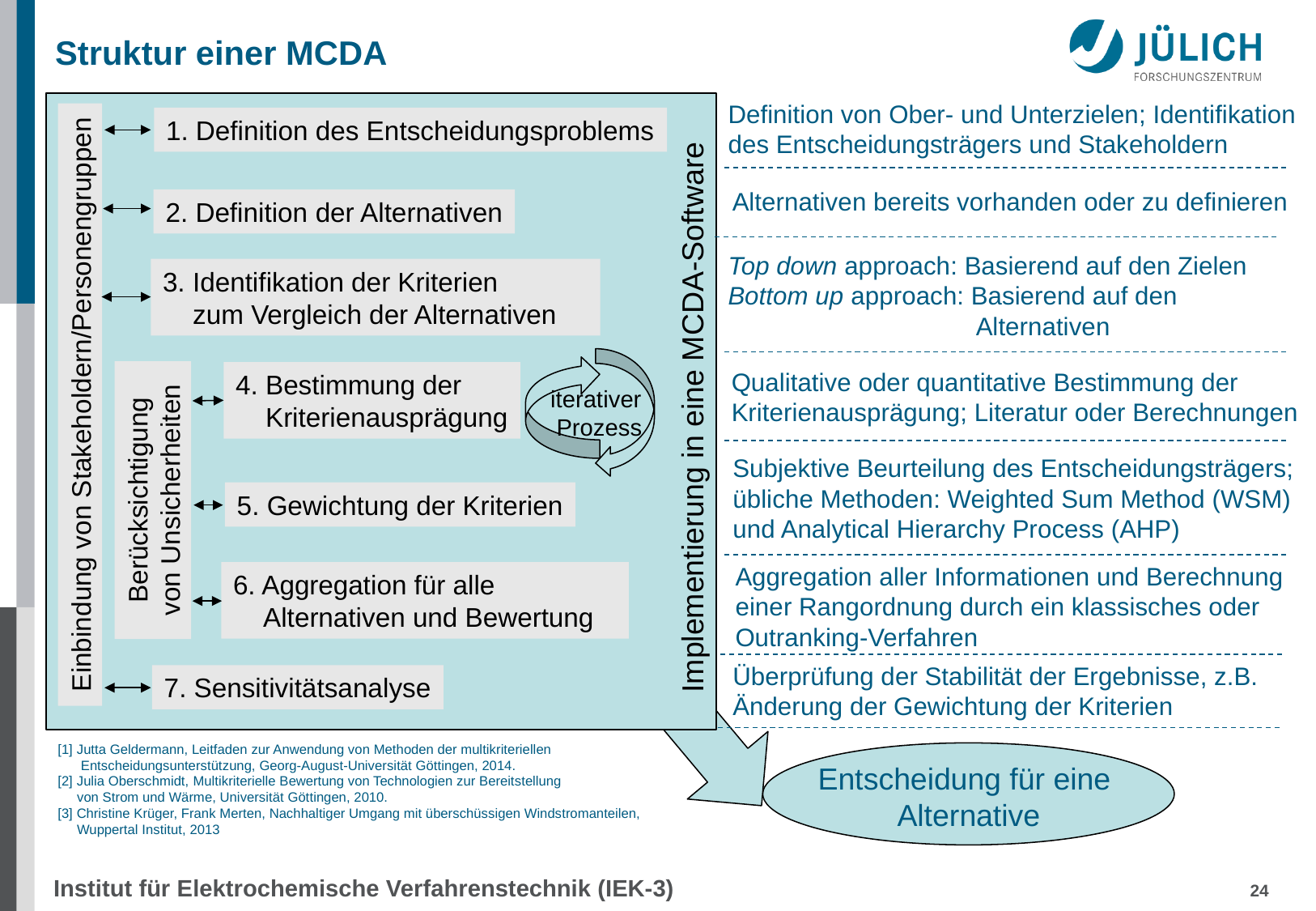

# Struktur einer MCDA
Definition von Ober- und Unterzielen; Identifikation des Entscheidungsträgers und Stakeholdern

1. Definition des Entscheidungsproblems
Alternativen bereits vorhanden oder zu definieren
2. Definition der Alternativen
Top down approach: Basierend auf den Zielen
Bottom up approach: Basierend auf den
                                   Alternativen
3. Identifikation der Kriterien
    zum Vergleich der Alternativen

Qualitative oder quantitative Bestimmung der
Kriterienausprägung; Literatur oder Berechnungen
4. Bestimmung der
    Kriterienausprägung
iterativer
Prozess
Einbindung von Stakeholdern/Personengruppen
Implementierung in eine MCDA-Software
Subjektive Beurteilung des Entscheidungsträgers;
übliche Methoden: Weighted Sum Method (WSM)
und Analytical Hierarchy Process (AHP)
Berücksichtigung von Unsicherheiten
5. Gewichtung der Kriterien
Aggregation aller Informationen und Berechnung
einer Rangordnung durch ein klassisches oder
Outranking-Verfahren
6. Aggregation für alle
    Alternativen und Bewertung
Überprüfung der Stabilität der Ergebnisse, z.B.
Änderung der Gewichtung der Kriterien
7. Sensitivitätsanalyse

[1] Jutta Geldermann, Leitfaden zur Anwendung von Methoden der multikriteriellen
      Entscheidungsunterstützung, Georg-August-Universität Göttingen, 2014.
[2] Julia Oberschmidt, Multikriterielle Bewertung von Technologien zur Bereitstellung
     von Strom und Wärme, Universität Göttingen, 2010.
[3] Christine Krüger, Frank Merten, Nachhaltiger Umgang mit überschüssigen Windstromanteilen,
     Wuppertal Institut, 2013

Entscheidung für eine
Alternative